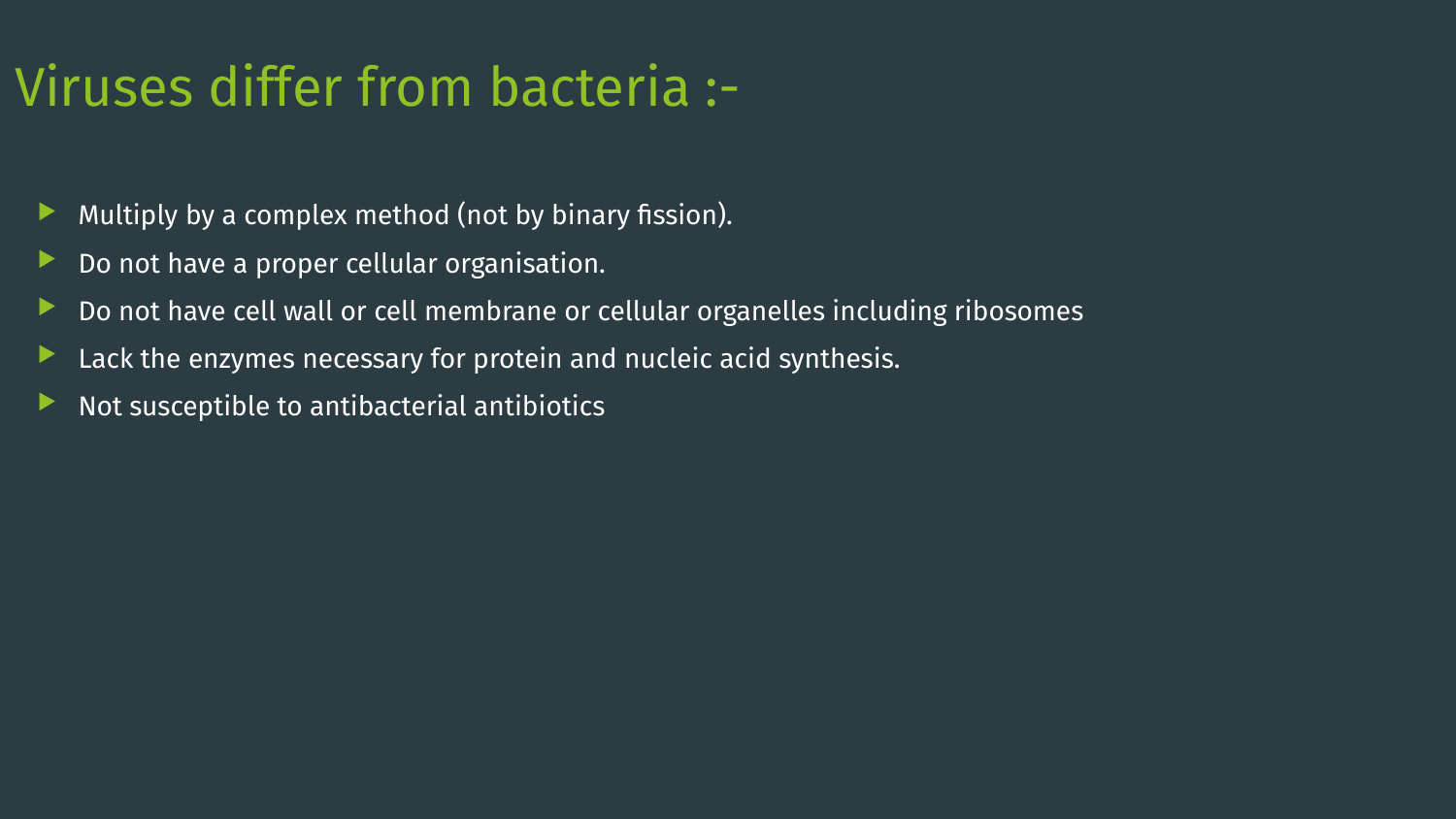

# Viruses differ from bacteria :-
Multiply by a complex method (not by binary fission).
Do not have a proper cellular organisation.
Do not have cell wall or cell membrane or cellular organelles including ribosomes
Lack the enzymes necessary for protein and nucleic acid synthesis. ­
Not susceptible to antibacterial antibiotics